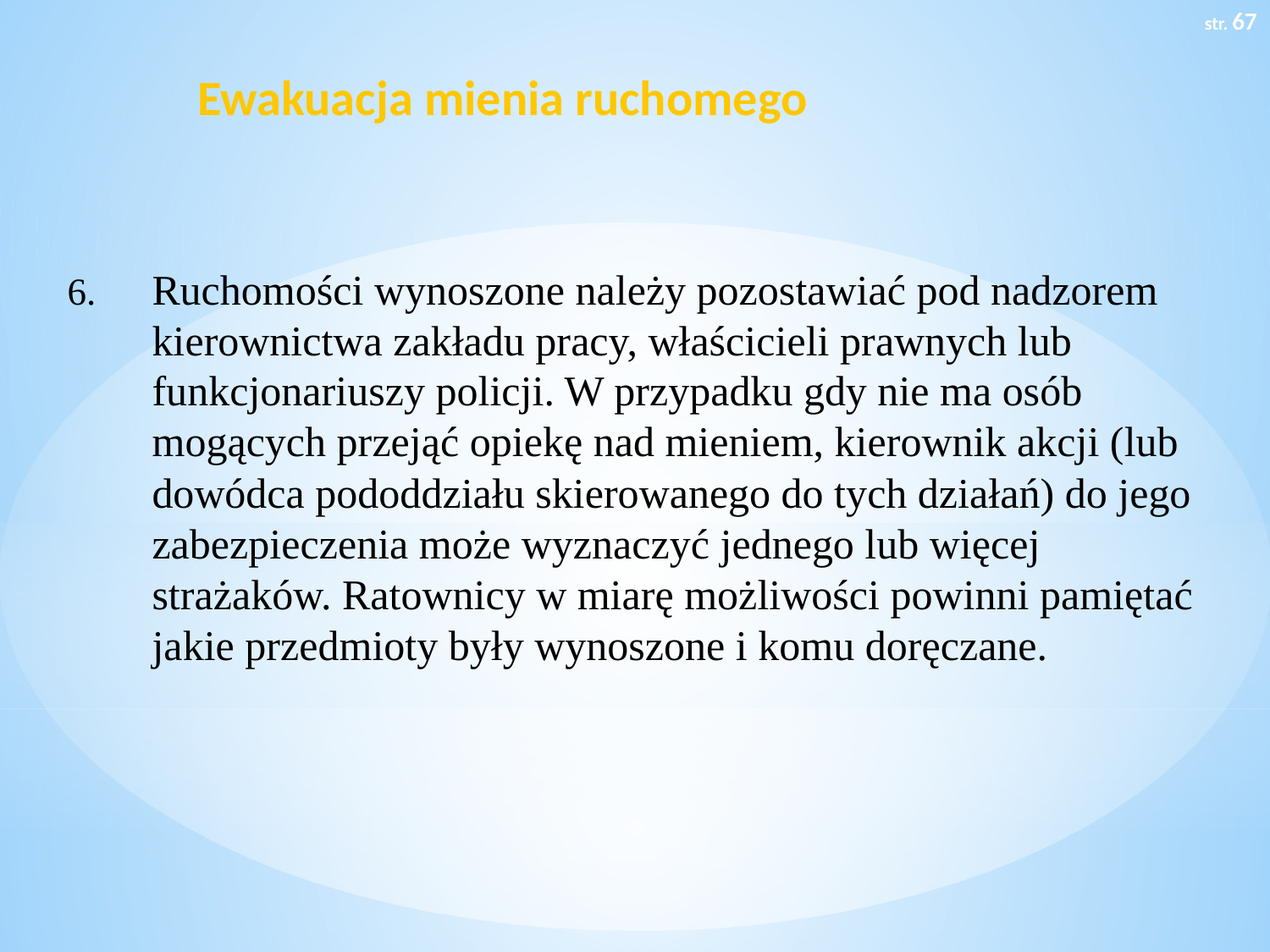

str. 67
# Ewakuacja mienia ruchomego
Ruchomości wynoszone należy pozostawiać pod nadzorem kierownictwa zakładu pracy, właścicieli prawnych lub funkcjonariuszy policji. W przypadku gdy nie ma osób mogących przejąć opiekę nad mieniem, kierownik akcji (lub dowódca pododdziału skierowanego do tych działań) do jego zabezpieczenia może wyznaczyć jednego lub więcej strażaków. Ratownicy w miarę możliwości powinni pamiętać jakie przedmioty były wynoszone i komu doręczane.